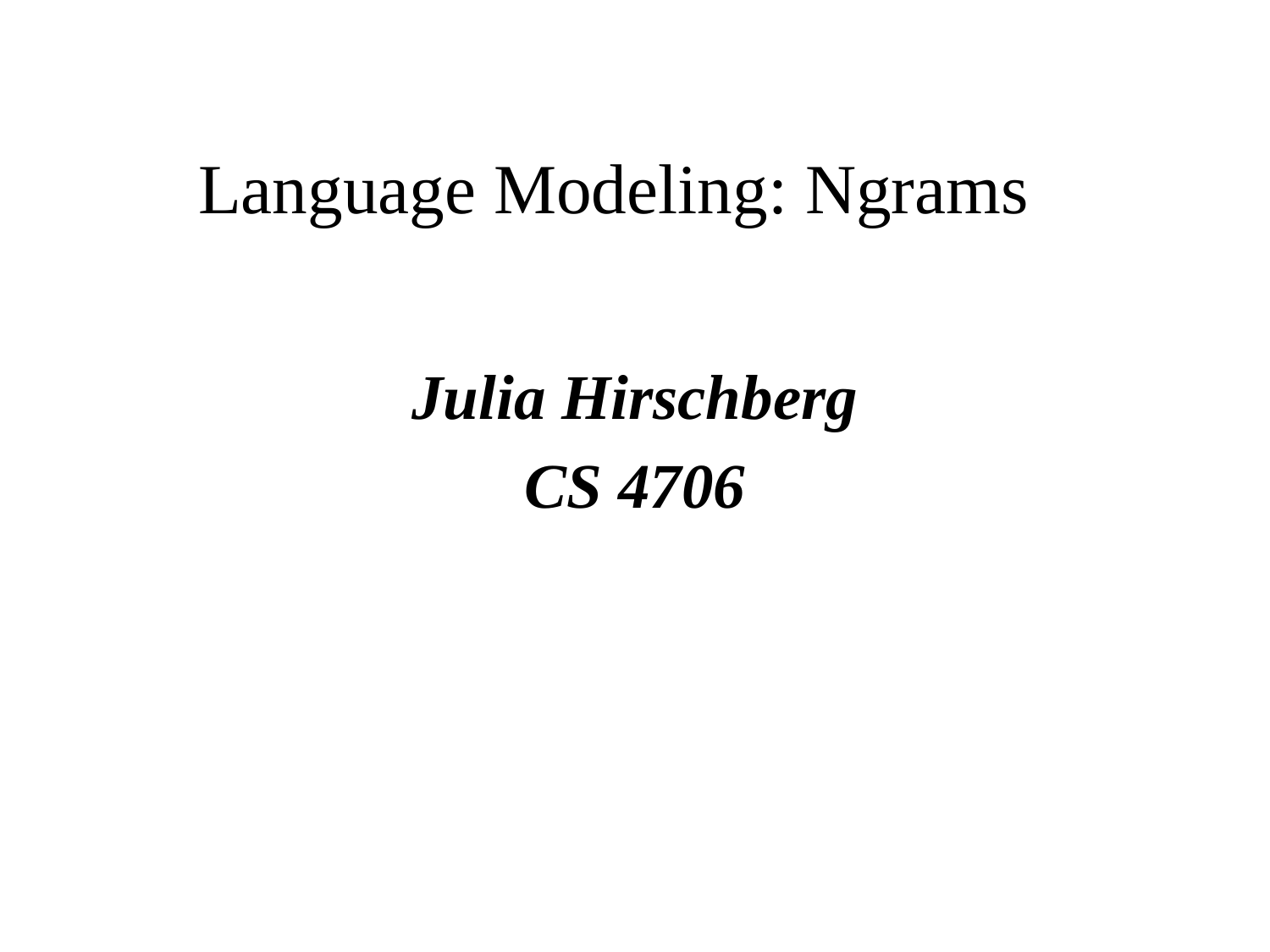

# Language Modeling: Ngrams

Julia Hirschberg
CS 4706